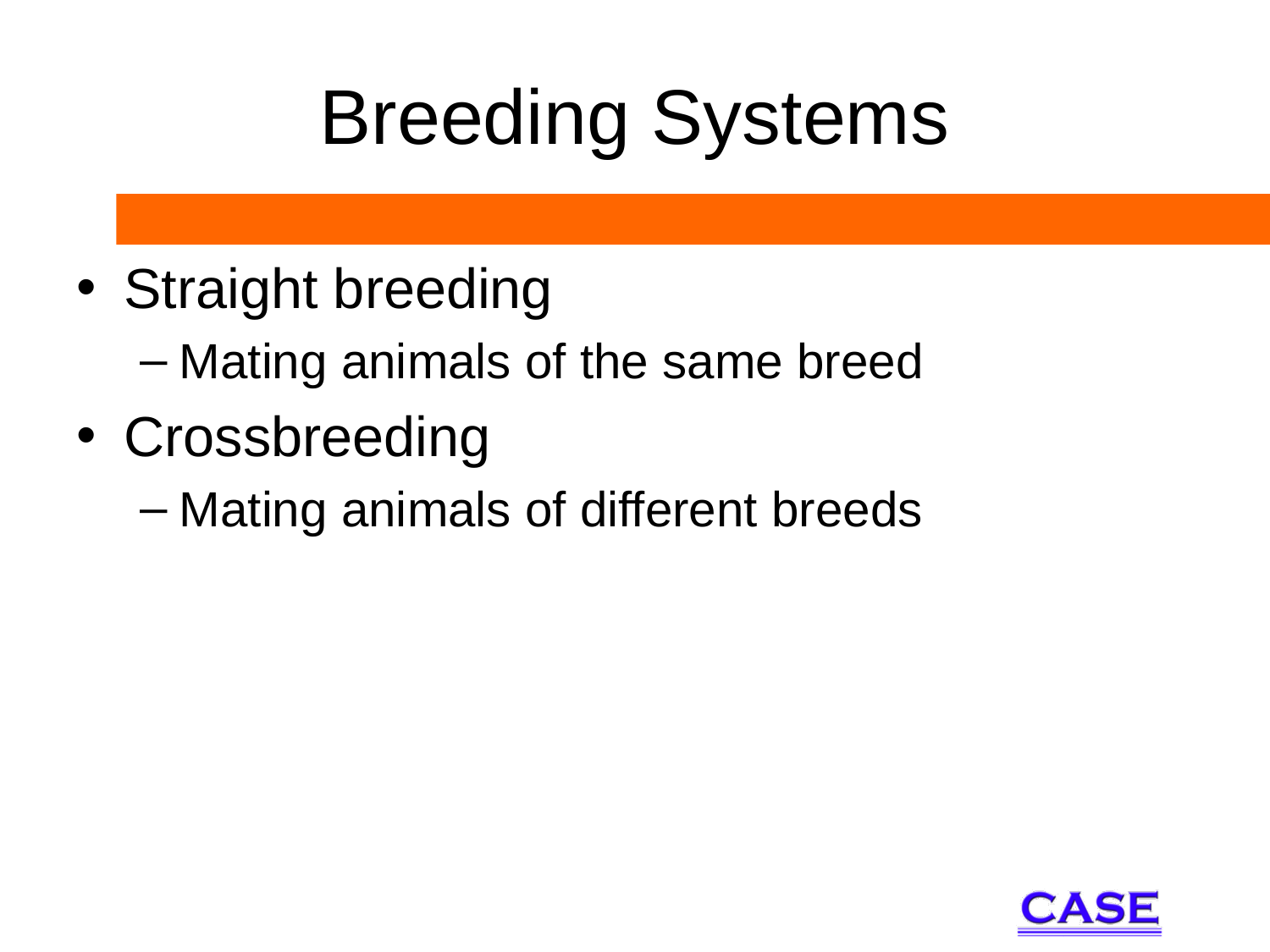

# Breeding Systems
Straight breeding
Mating animals of the same breed
Crossbreeding
Mating animals of different breeds